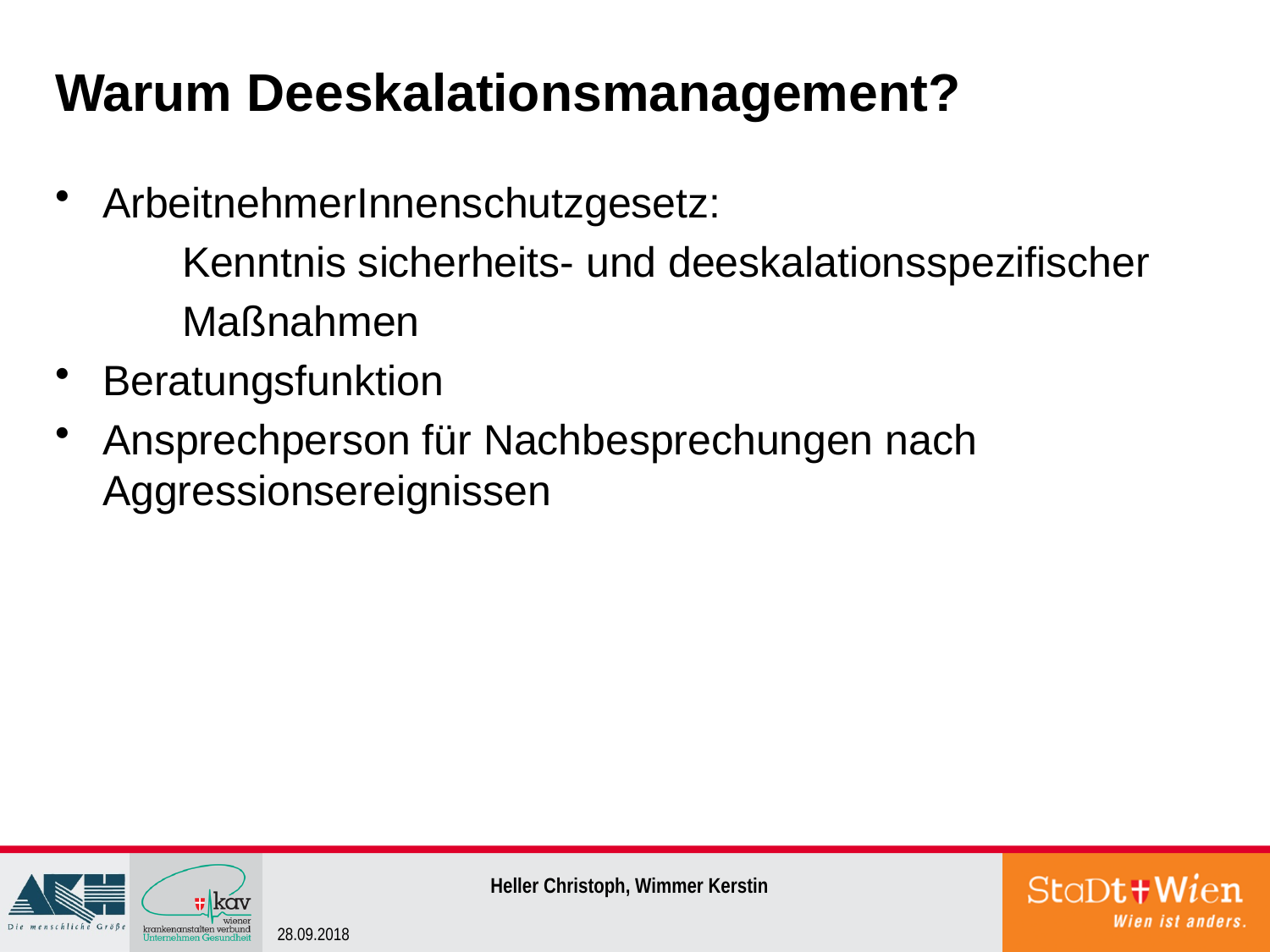

# Warum Deeskalationsmanagement?
ArbeitnehmerInnenschutzgesetz:
	Kenntnis sicherheits- und deeskalationsspezifischer
    	Maßnahmen
Beratungsfunktion
Ansprechperson für Nachbesprechungen nach Aggressionsereignissen

Heller Christoph, Wimmer Kerstin
28.09.2018